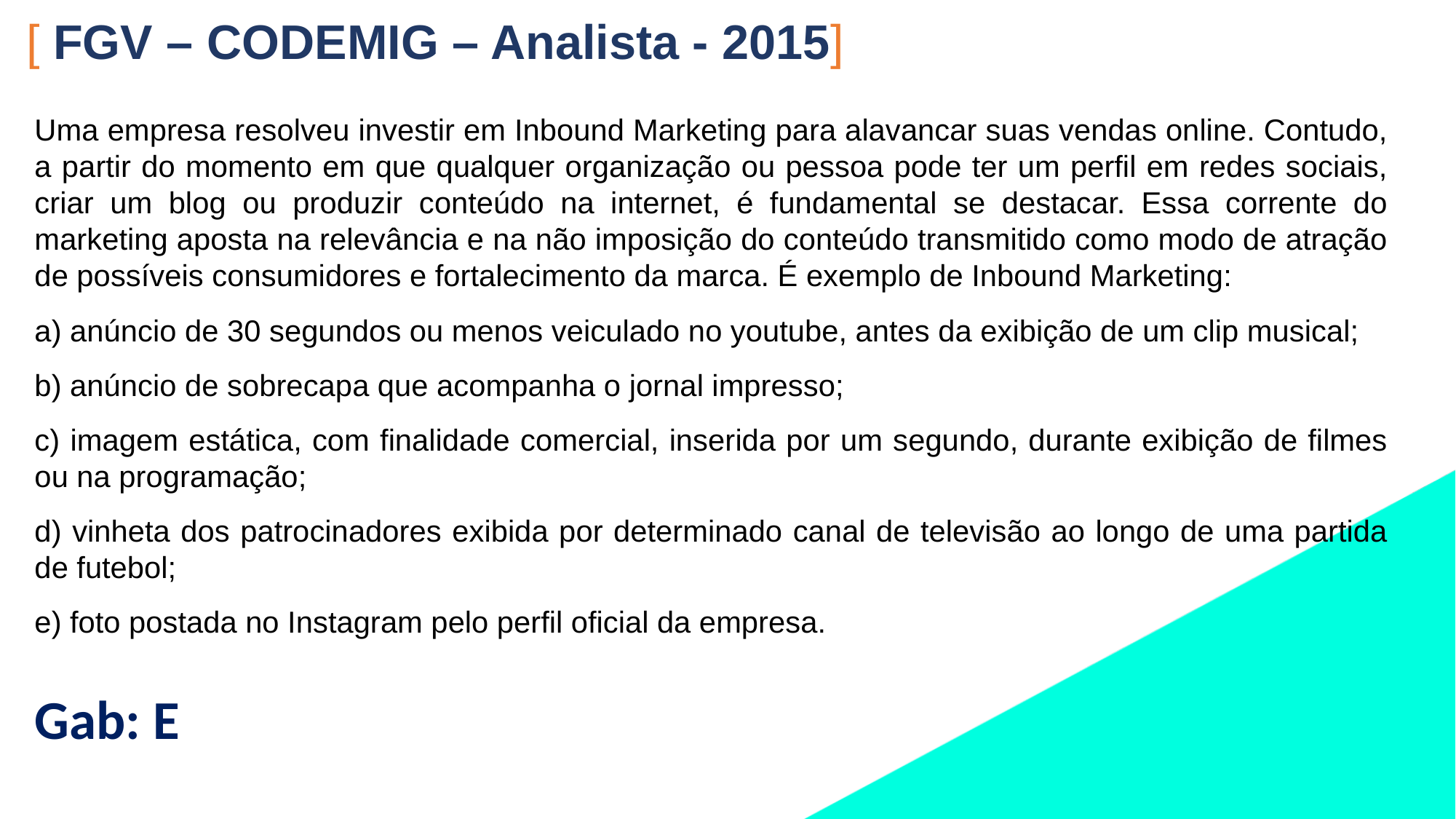

[ FGV – CODEMIG – Analista - 2015]
Uma empresa resolveu investir em Inbound Marketing para alavancar suas vendas online. Contudo, a partir do momento em que qualquer organização ou pessoa pode ter um perfil em redes sociais, criar um blog ou produzir conteúdo na internet, é fundamental se destacar. Essa corrente do marketing aposta na relevância e na não imposição do conteúdo transmitido como modo de atração de possíveis consumidores e fortalecimento da marca. É exemplo de Inbound Marketing:
a) anúncio de 30 segundos ou menos veiculado no youtube, antes da exibição de um clip musical;
b) anúncio de sobrecapa que acompanha o jornal impresso;
c) imagem estática, com finalidade comercial, inserida por um segundo, durante exibição de filmes ou na programação;
d) vinheta dos patrocinadores exibida por determinado canal de televisão ao longo de uma partida de futebol;
e) foto postada no Instagram pelo perfil oficial da empresa.
Gab: E